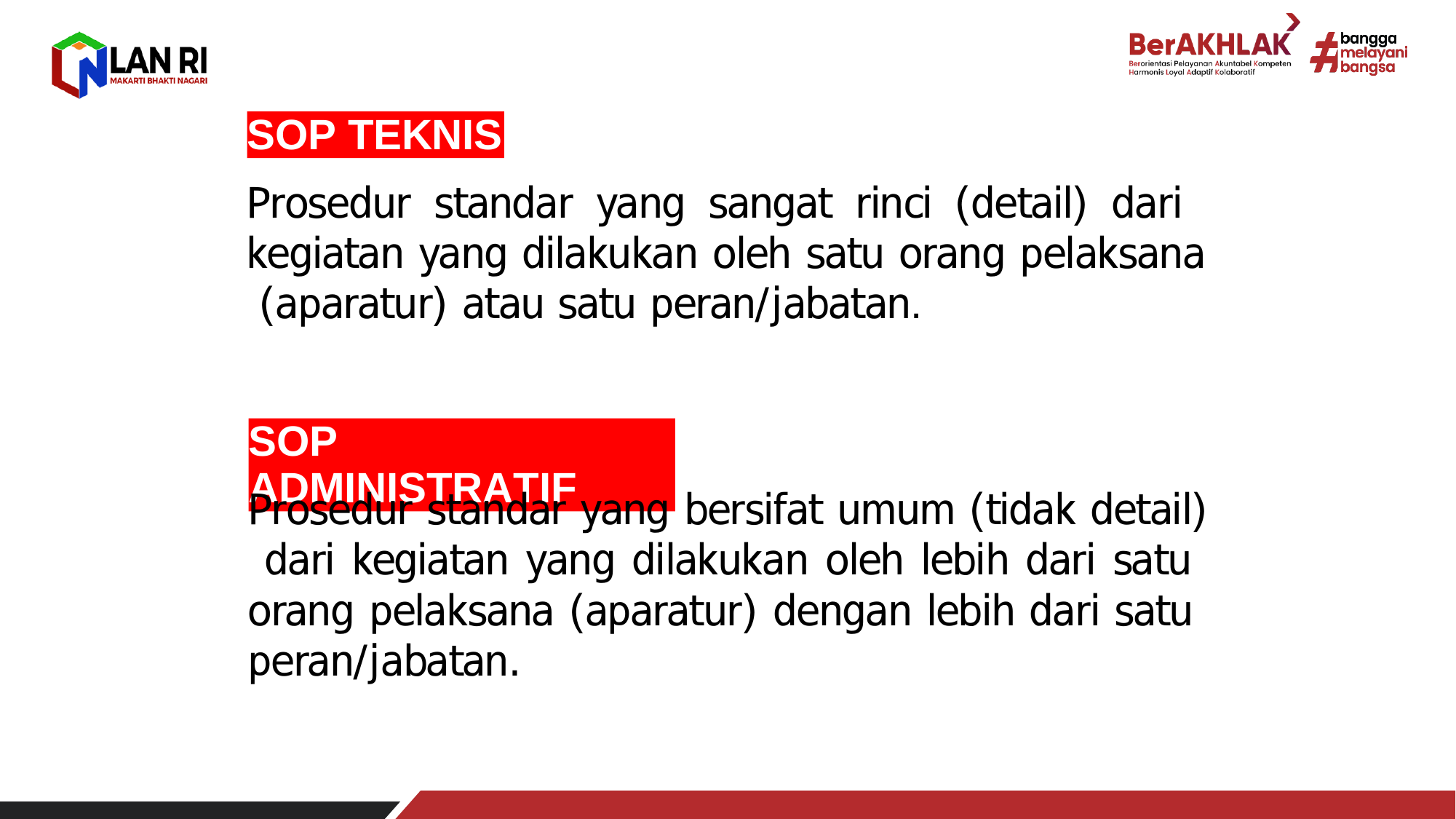

SOP TEKNIS
Prosedur standar yang sangat rinci (detail) dari  kegiatan yang dilakukan oleh satu orang pelaksana  (aparatur) atau satu peran/jabatan.
SOP ADMINISTRATIF
Prosedur standar yang bersifat umum (tidak detail)  dari kegiatan yang dilakukan oleh lebih dari satu  orang pelaksana (aparatur) dengan lebih dari satu  peran/jabatan.